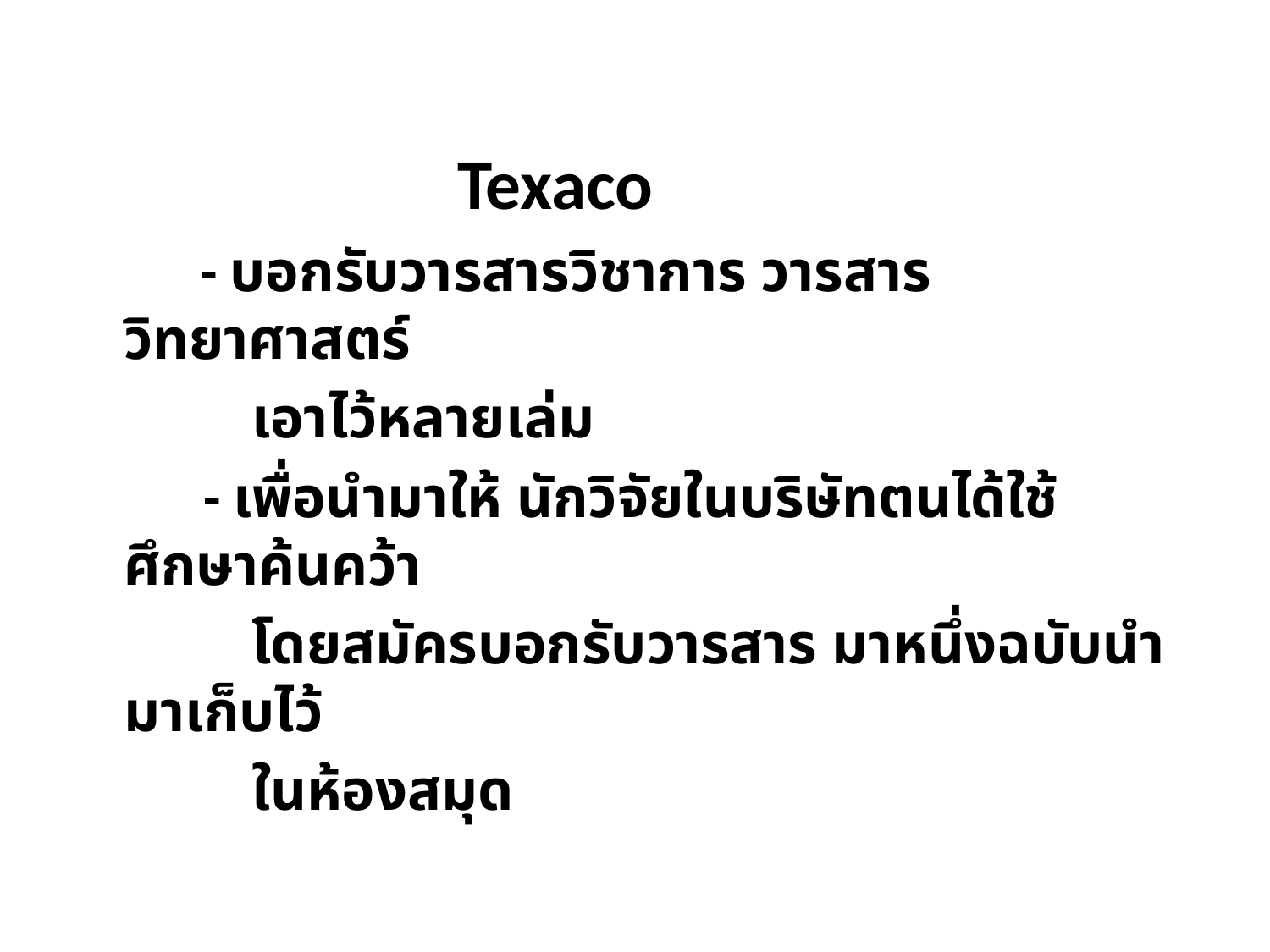

Texaco
	      - บอกรับวารสารวิชาการ วารสารวิทยาศาสตร์
            เอาไว้หลายเล่ม
          - เพื่อนำมาให้ นักวิจัยในบริษัทตนได้ใช้ ศึกษาค้นคว้า
            โดยสมัครบอกรับวารสาร มาหนึ่งฉบับนำมาเก็บไว้
            ในห้องสมุด